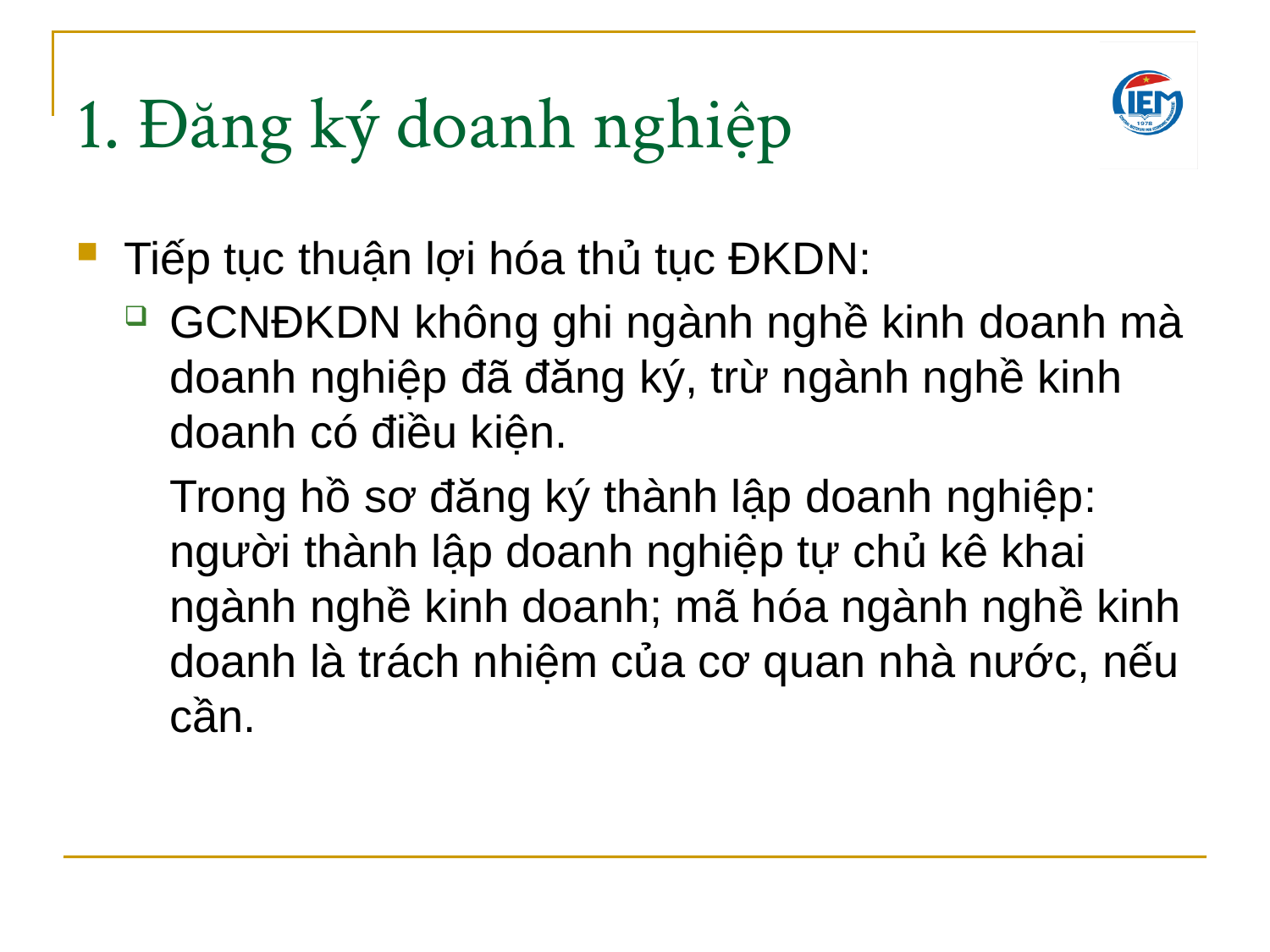

1. Đăng ký doanh nghiệp
Tiếp tục thuận lợi hóa thủ tục ĐKDN:
GCNĐKDN không ghi ngành nghề kinh doanh mà doanh nghiệp đã đăng ký, trừ ngành nghề kinh doanh có điều kiện.
	Trong hồ sơ đăng ký thành lập doanh nghiệp: người thành lập doanh nghiệp tự chủ kê khai ngành nghề kinh doanh; mã hóa ngành nghề kinh doanh là trách nhiệm của cơ quan nhà nước, nếu cần.